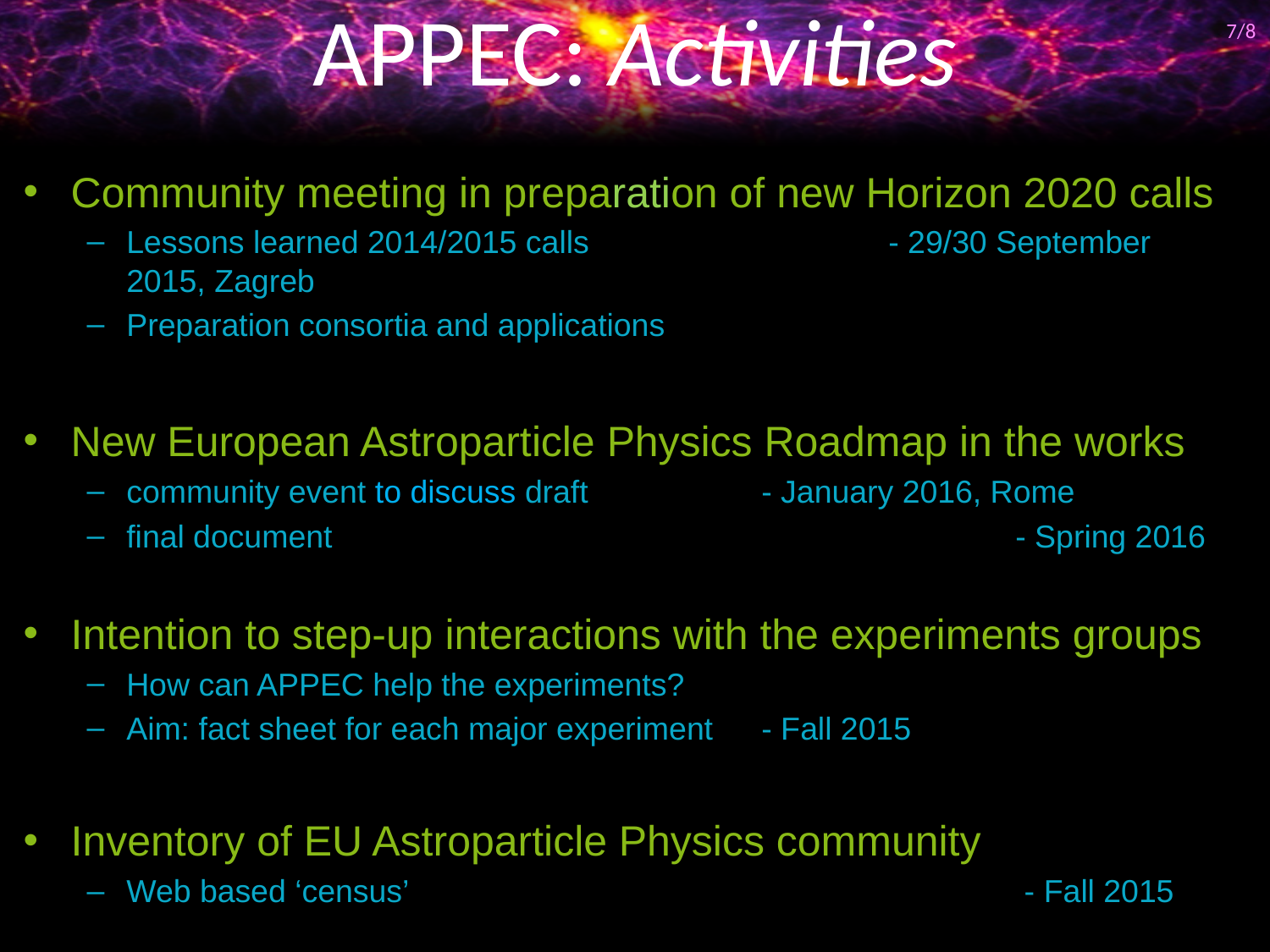

# APPEC: Activities
7/8
Community meeting in preparation of new Horizon 2020 calls
Lessons learned 2014/2015 calls			- 29/30 September  2015, Zagreb
Preparation consortia and applications

New European Astroparticle Physics Roadmap in the works
community event to discuss draft 		- January 2016, Rome
final document 						- Spring 2016

Intention to step-up interactions with the experiments groups
How can APPEC help the experiments?
Aim: fact sheet for each major experiment	- Fall 2015

Inventory of EU Astroparticle Physics community
Web based ‘census’					 - Fall 2015